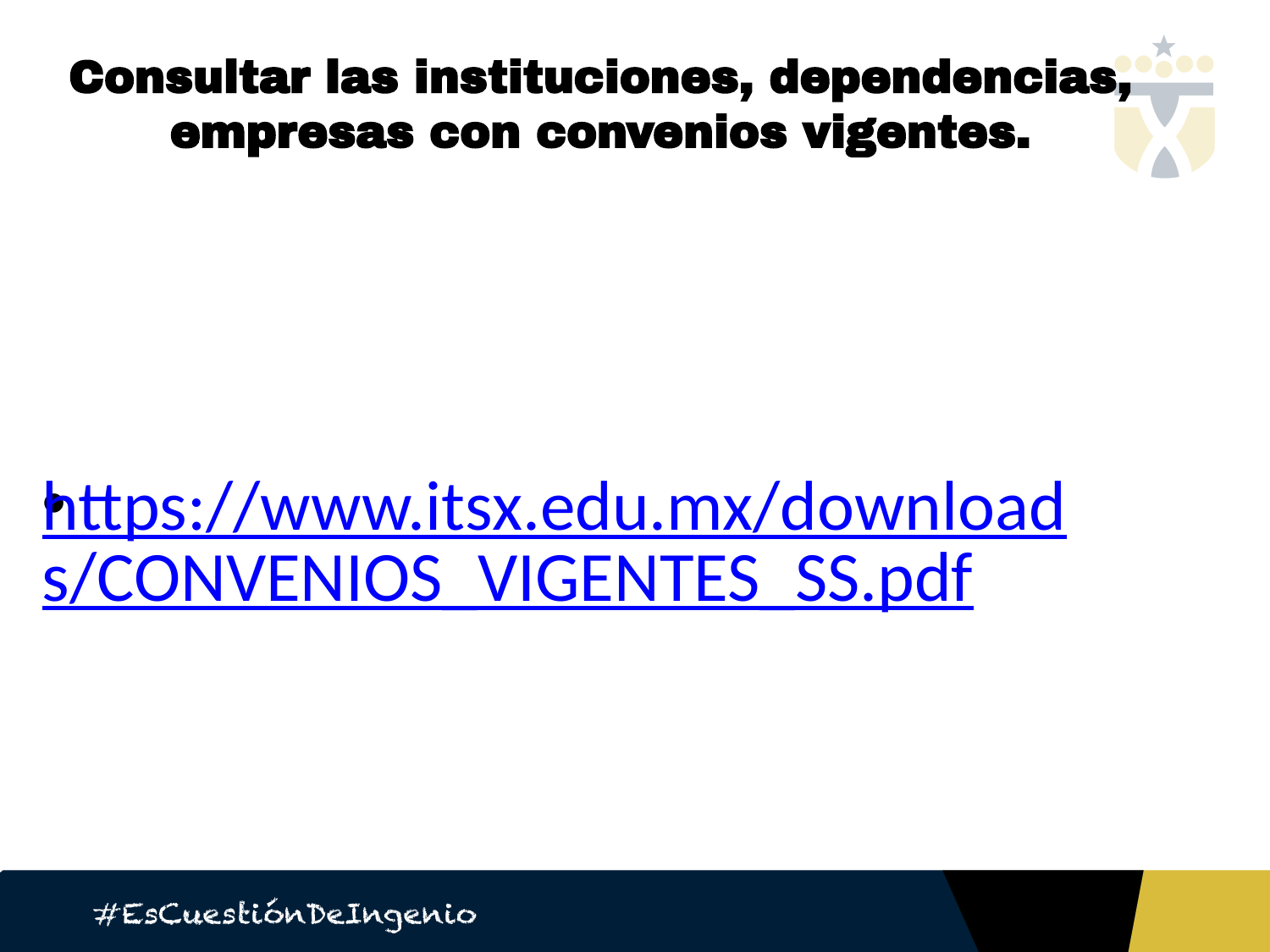

# Consultar las instituciones, dependencias, empresas con convenios vigentes.

https://www.itsx.edu.mx/downloads/CONVENIOS_VIGENTES_SS.pdf